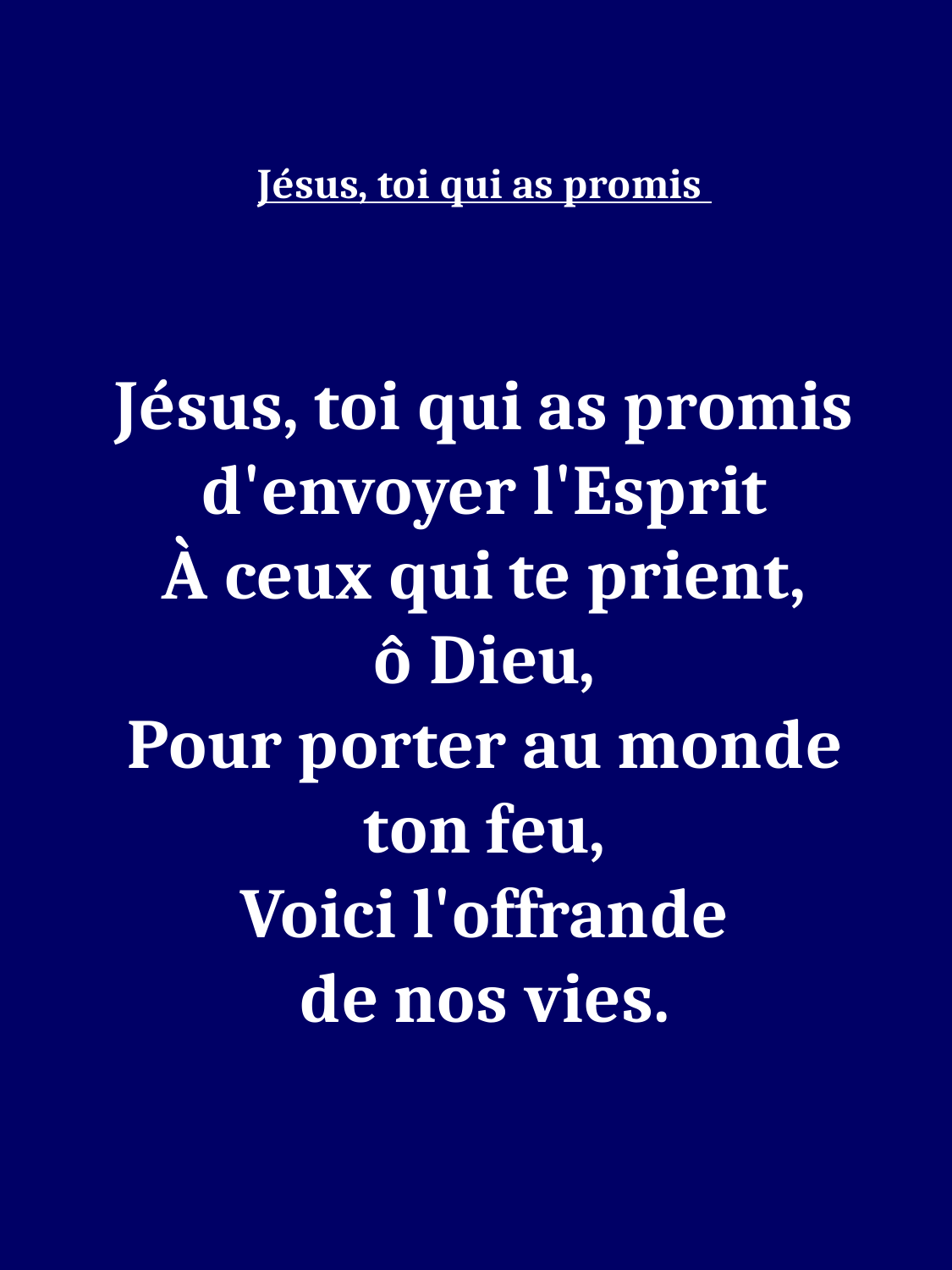

Jésus, toi qui as promis

Jésus, toi qui as promis d'envoyer l'Esprit
À ceux qui te prient,
ô Dieu,
Pour porter au monde
ton feu,
Voici l'offrande
de nos vies.